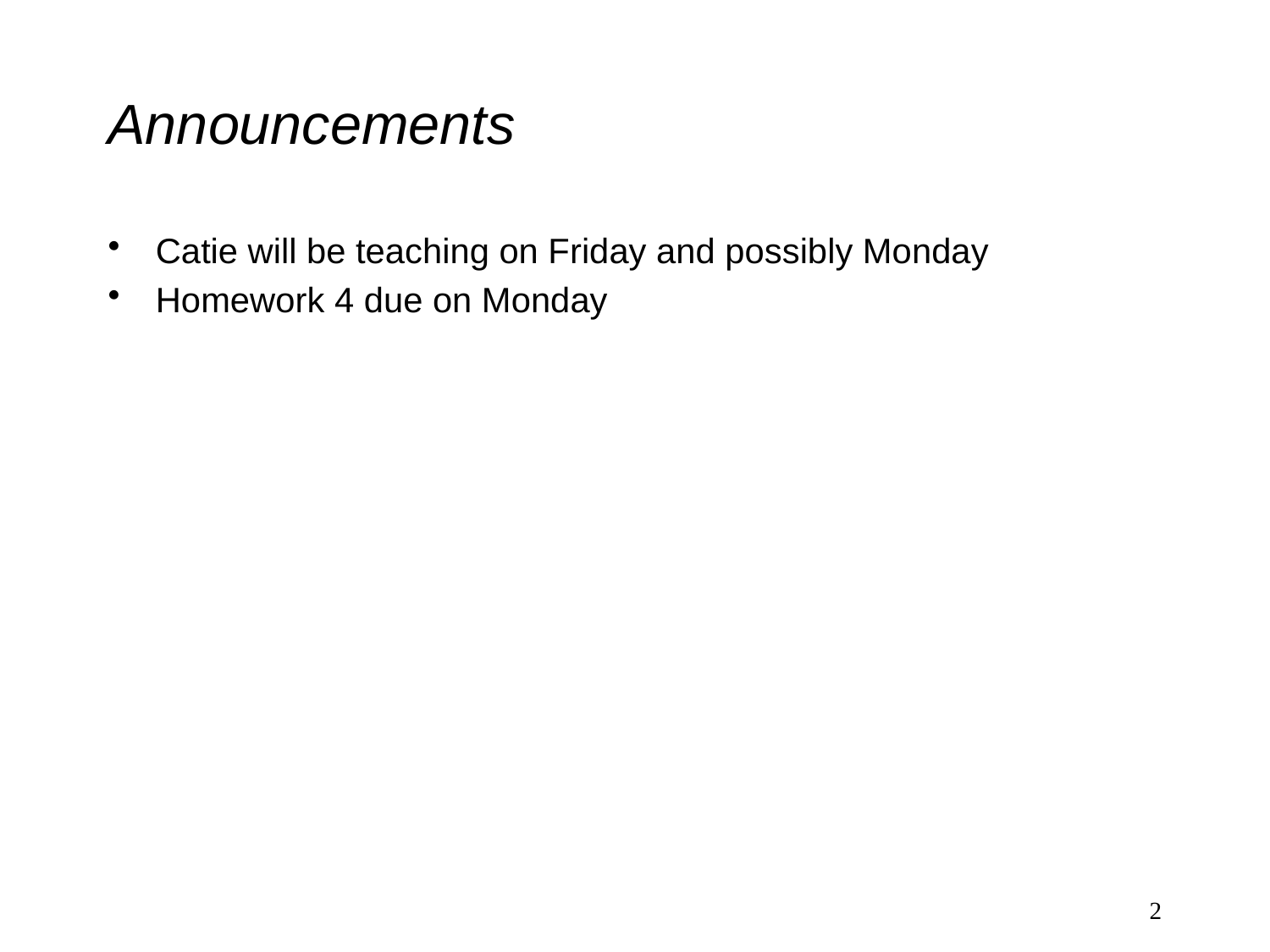

# Announcements
Catie will be teaching on Friday and possibly Monday
Homework 4 due on Monday
2